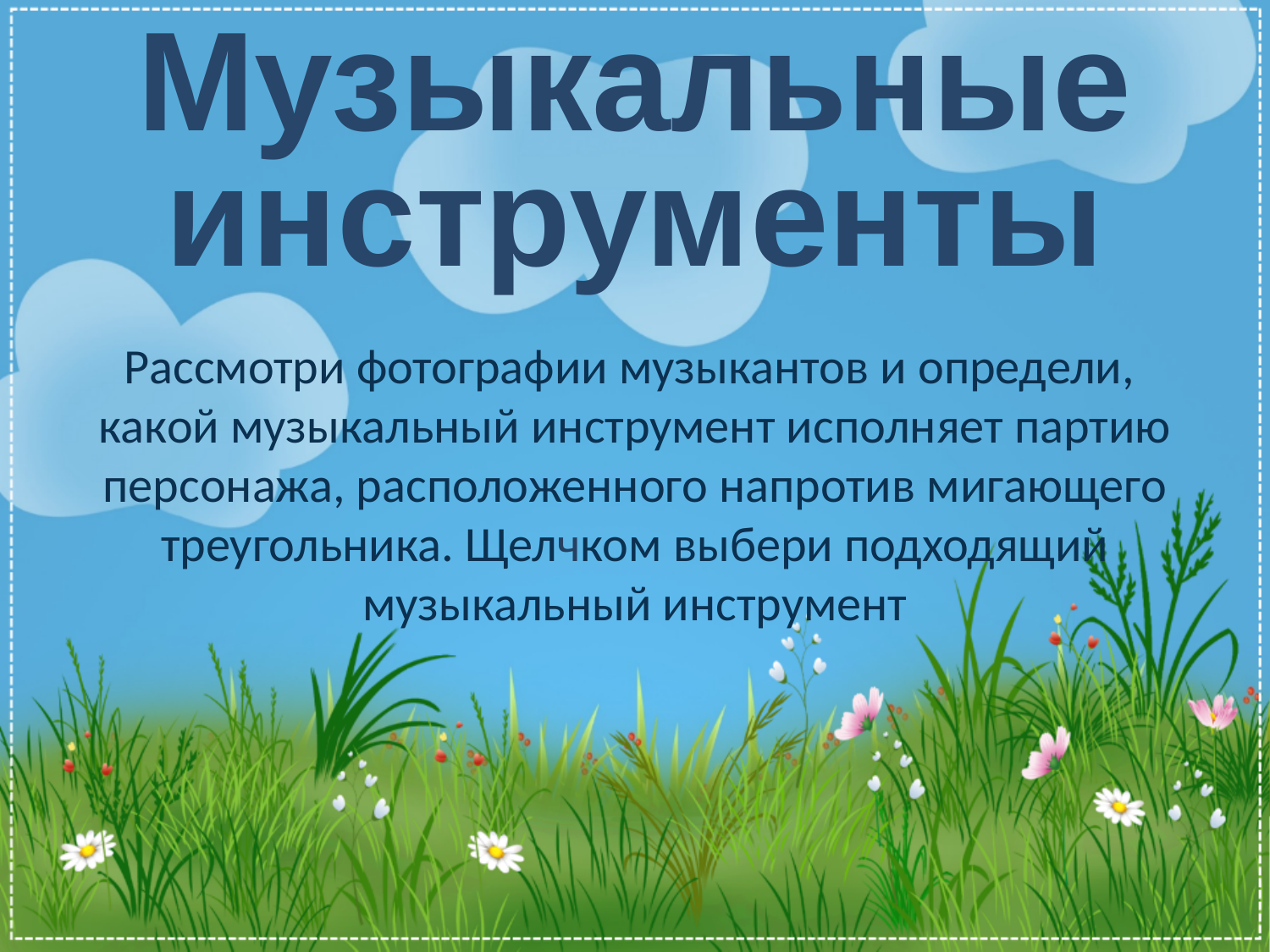

Музыкальные инструменты

Рассмотри фотографии музыкантов и определи,
какой музыкальный инструмент исполняет партию персонажа, расположенного напротив мигающего треугольника. Щелчком выбери подходящий музыкальный инструмент